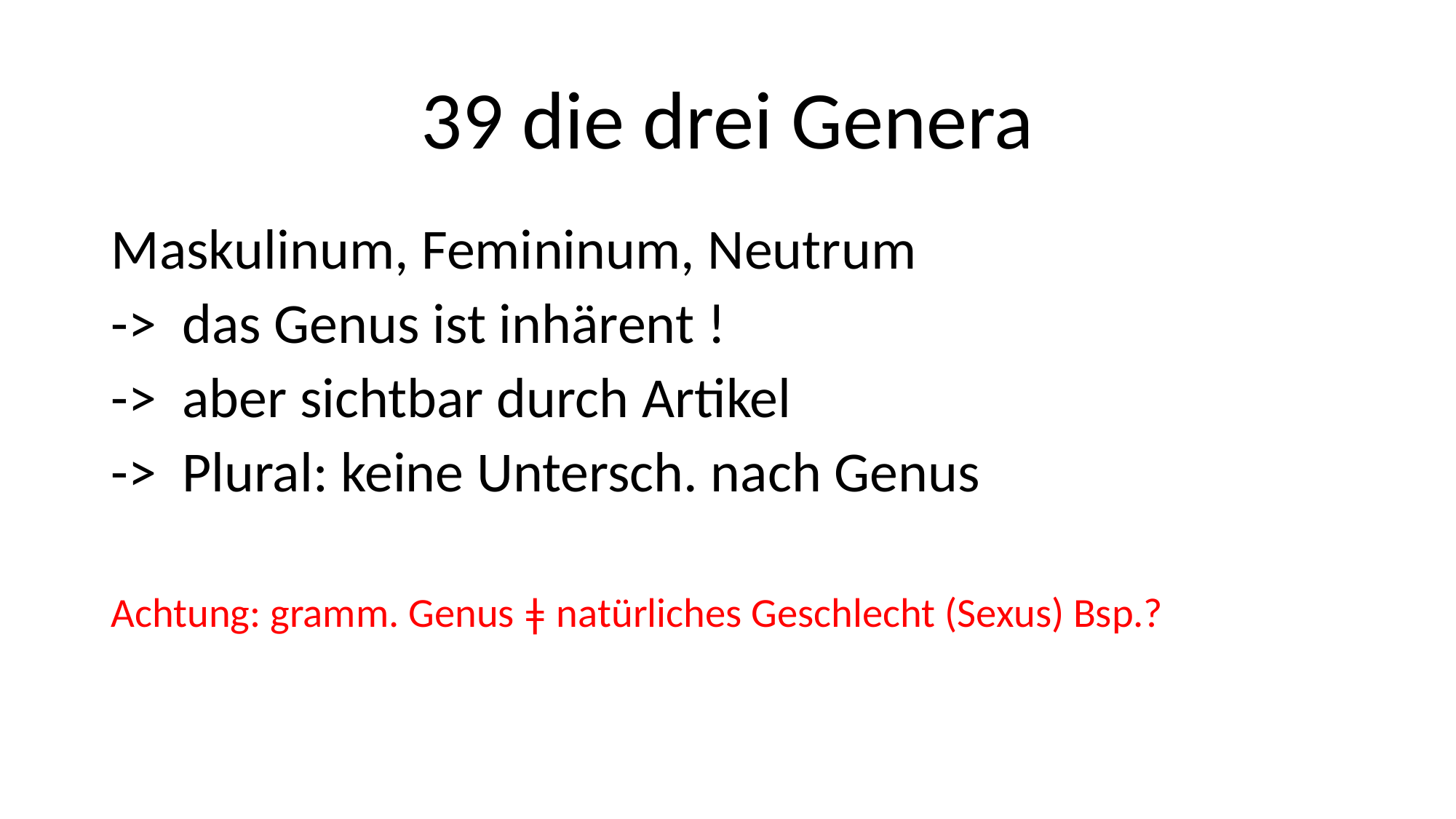

# 39 die drei Genera
Maskulinum, Femininum, Neutrum
->  das Genus ist inhärent !
->  aber sichtbar durch Artikel
->  Plural: keine Untersch. nach Genus

Achtung: gramm. Genus ǂ natürliches Geschlecht (Sexus) Bsp.? Mädchen, Raubkatze, Licht, Heft (russ.: weibl. z.B.), der Baum/die Pflanze, das Sofa/die Liege …